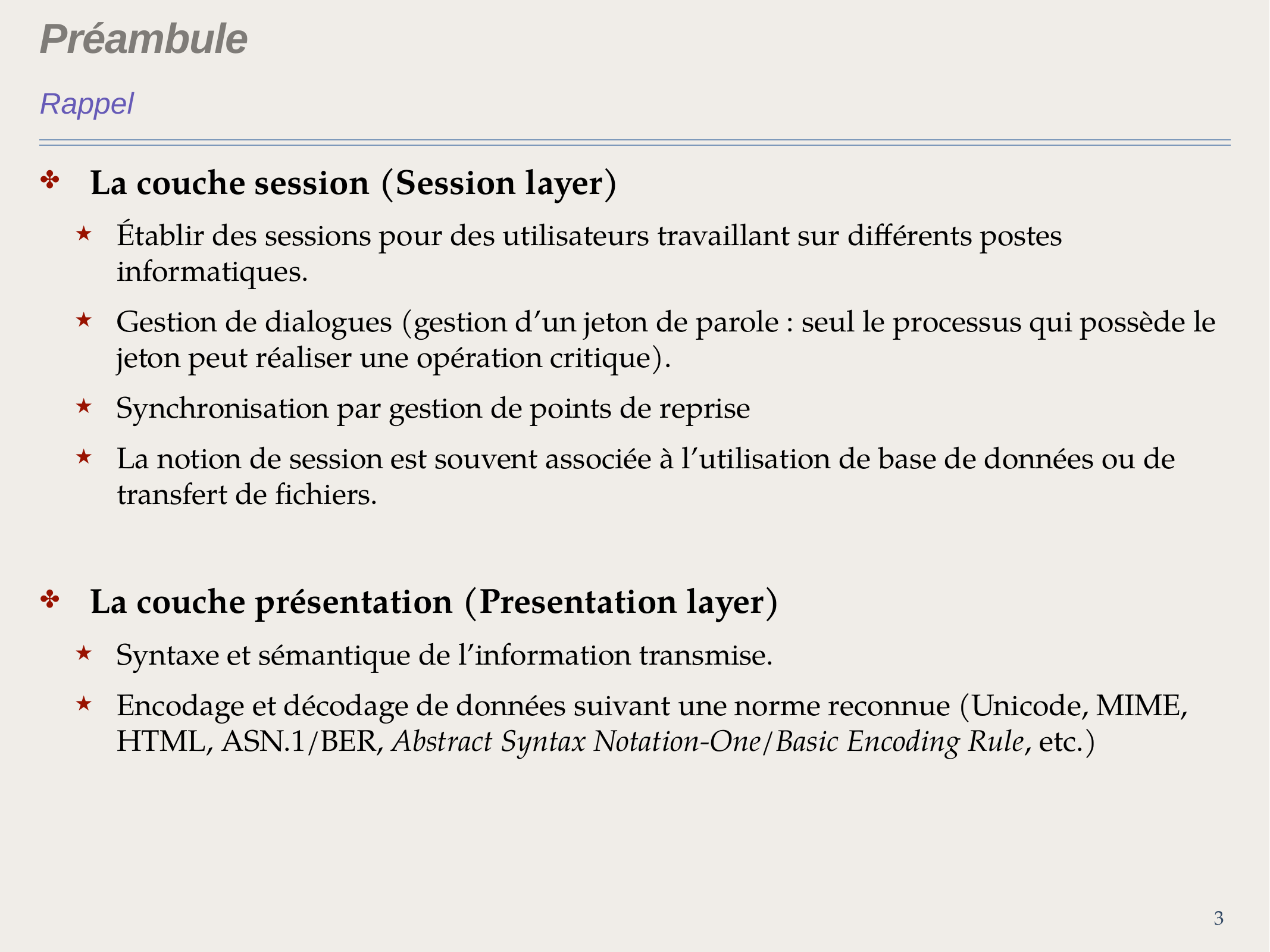

# Préambule
Rappel
La couche session (Session layer)
Établir des sessions pour des utilisateurs travaillant sur différents postes informatiques.
Gestion de dialogues (gestion d’un jeton de parole : seul le processus qui possède le jeton peut réaliser une opération critique).
Synchronisation par gestion de points de reprise
La notion de session est souvent associée à l’utilisation de base de données ou de transfert de fichiers.

La couche présentation (Presentation layer)
Syntaxe et sémantique de l’information transmise.
Encodage et décodage de données suivant une norme reconnue (Unicode, MIME, HTML, ASN.1/BER, Abstract Syntax Notation-One/Basic Encoding Rule, etc.)
3